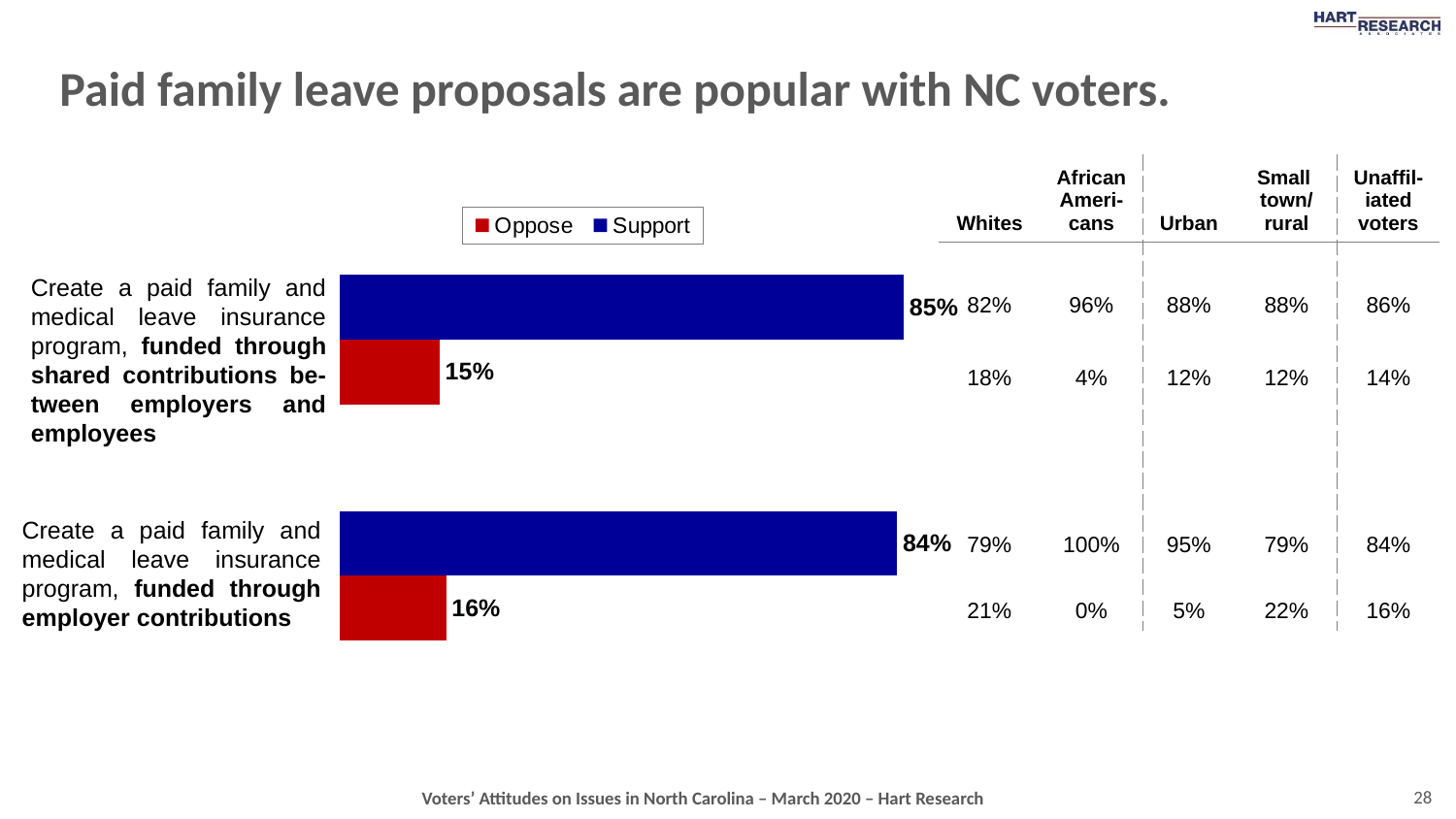

# Paid family leave proposals are popular with NC voters.

### Chart

| Category | Support | Oppose |
|---|---|---|
| Category 1 | 0.85 | 0.15 |
| Category 2 | 0.84 | 0.16 |
| Whites | African Ameri-cans | Urban | Small town/ rural | Unaffil-iated voters |
| --- | --- | --- | --- | --- |
| 82% | 96% | 88% | 88% | 86% |
| 18% | 4% | 12% | 12% | 14% |
| 79% | 100% | 95% | 79% | 84% |
| 21% | 0% | 5% | 22% | 16% |
Create a paid family and medical leave insurance program, funded through shared contributions be-tween employers and employees
Create a paid family and medical leave insurance program, funded through employer contributions
28